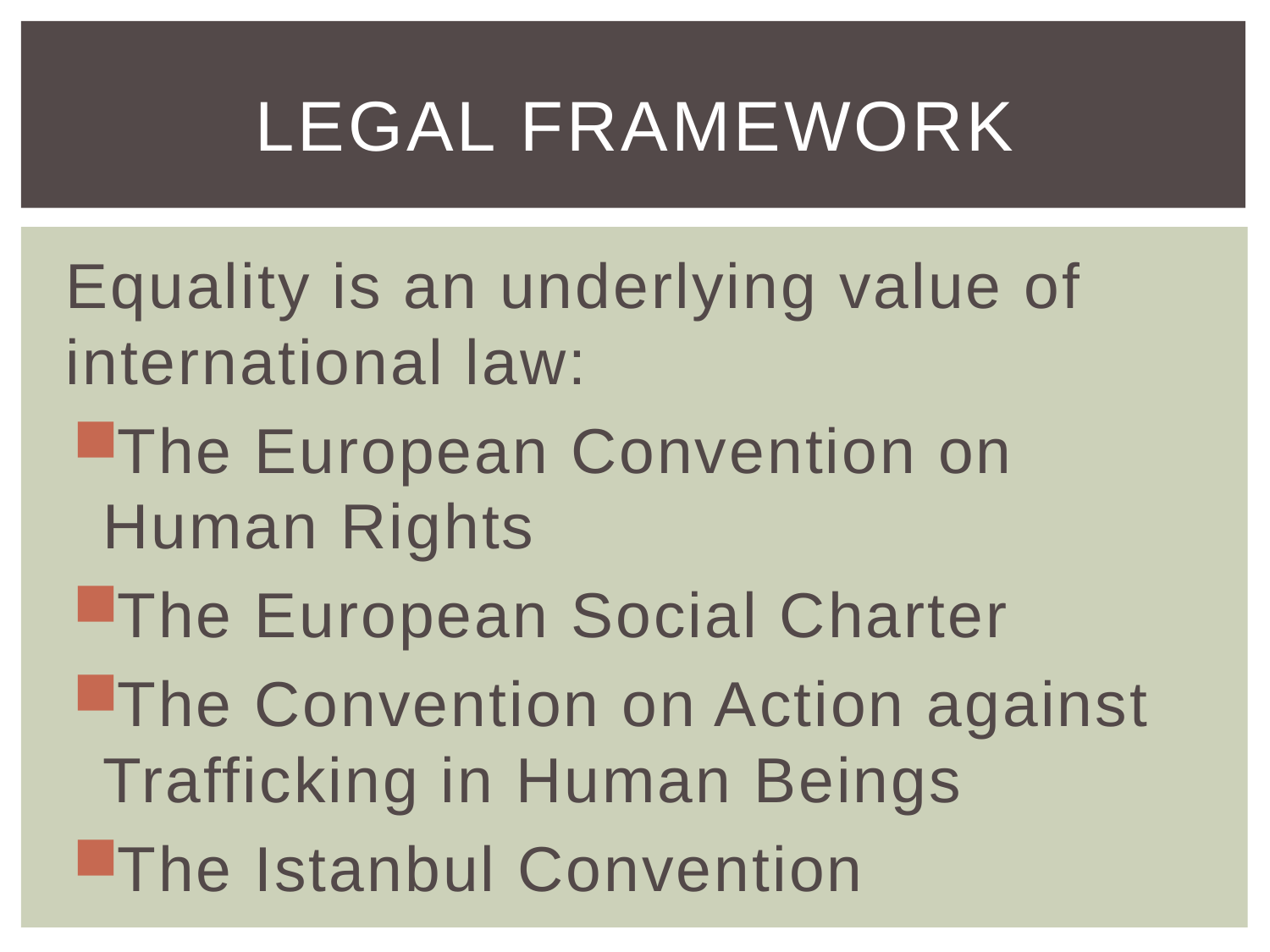

# Legal Framework
Equality is an underlying value of international law:
The European Convention on Human Rights
The European Social Charter
The Convention on Action against Trafficking in Human Beings
The Istanbul Convention